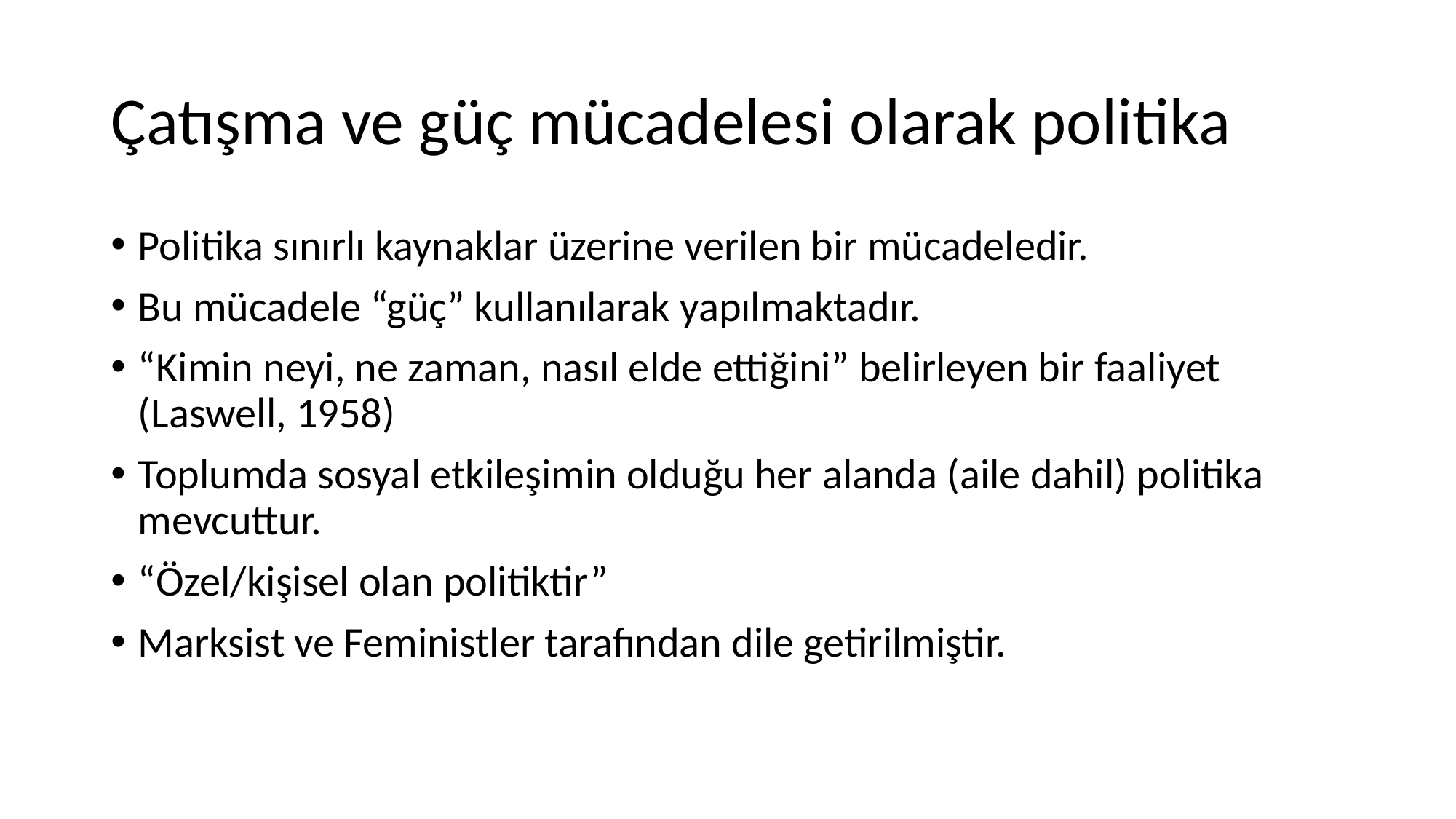

# Çatışma ve güç mücadelesi olarak politika
Politika sınırlı kaynaklar üzerine verilen bir mücadeledir.
Bu mücadele “güç” kullanılarak yapılmaktadır.
“Kimin neyi, ne zaman, nasıl elde ettiğini” belirleyen bir faaliyet (Laswell, 1958)
Toplumda sosyal etkileşimin olduğu her alanda (aile dahil) politika mevcuttur.
“Özel/kişisel olan politiktir”
Marksist ve Feministler tarafından dile getirilmiştir.